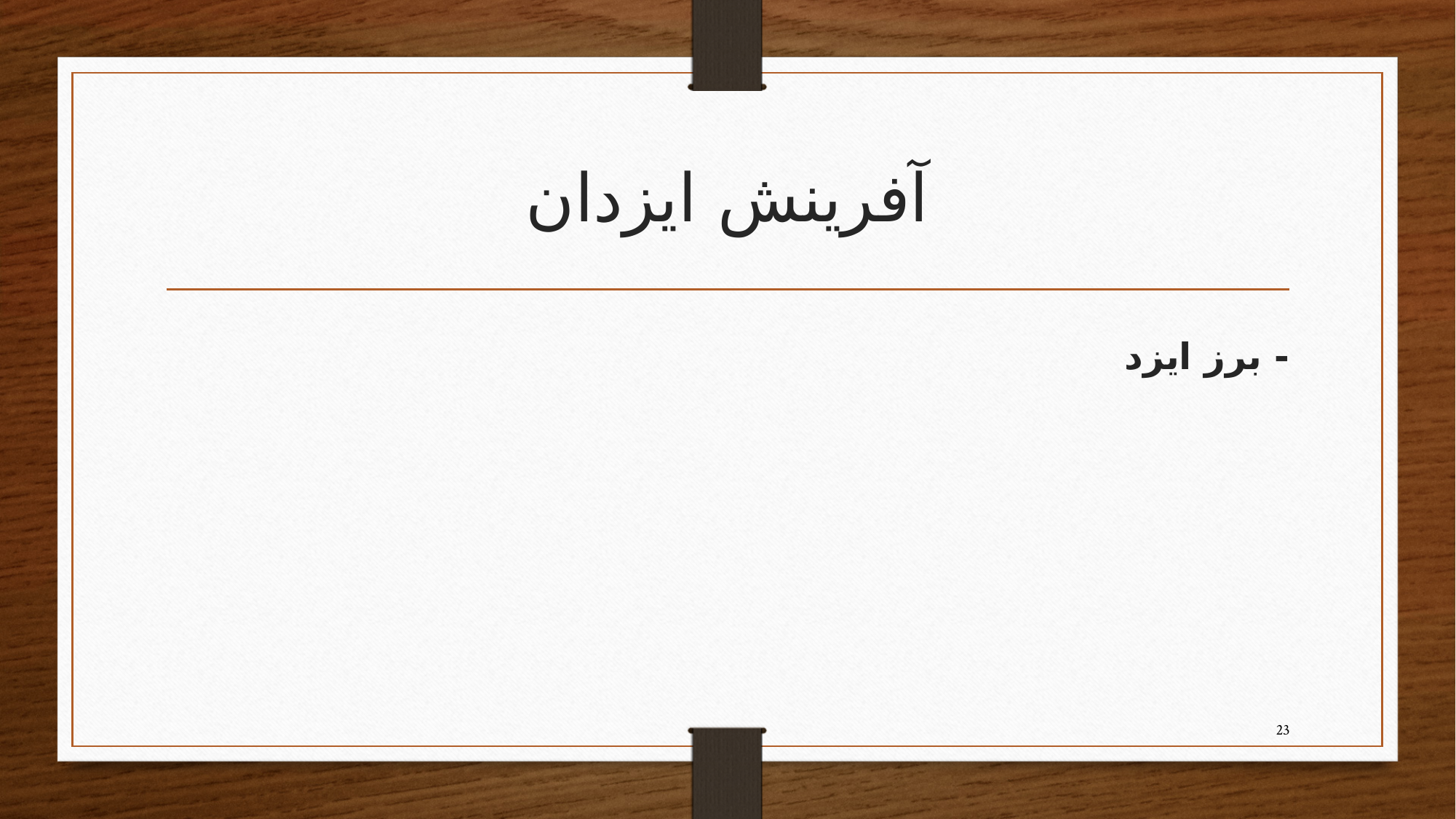

# آفرینش ایزدان
- برز ایزد

23